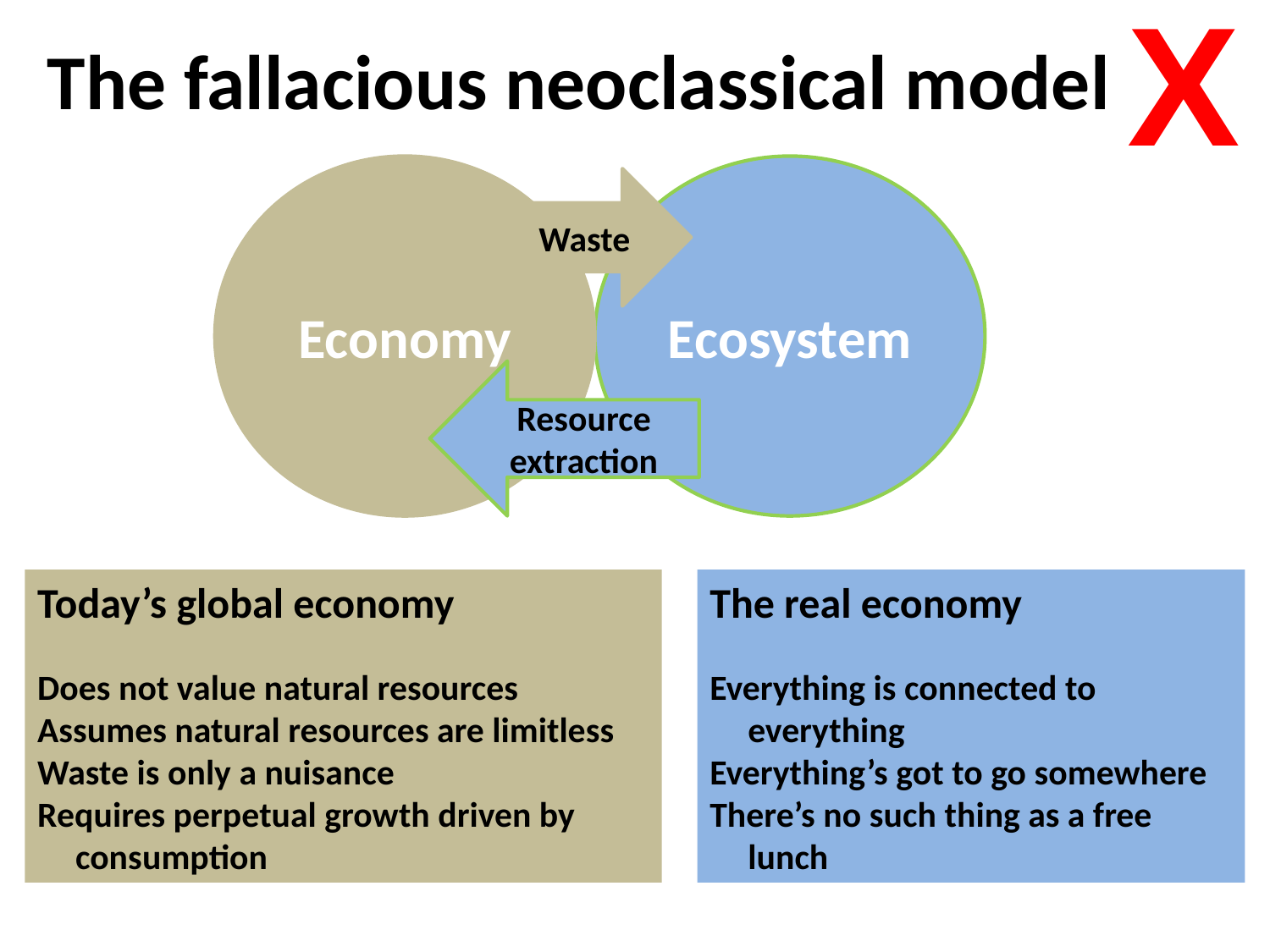

X
The fallacious neoclassical model
Economy
Ecosystem
Waste
Resource
extraction
The real economy

Everything is connected to everything
Everything’s got to go somewhere
There’s no such thing as a free lunch
Today’s global economy

Does not value natural resources
Assumes natural resources are limitless
Waste is only a nuisance
Requires perpetual growth driven by consumption